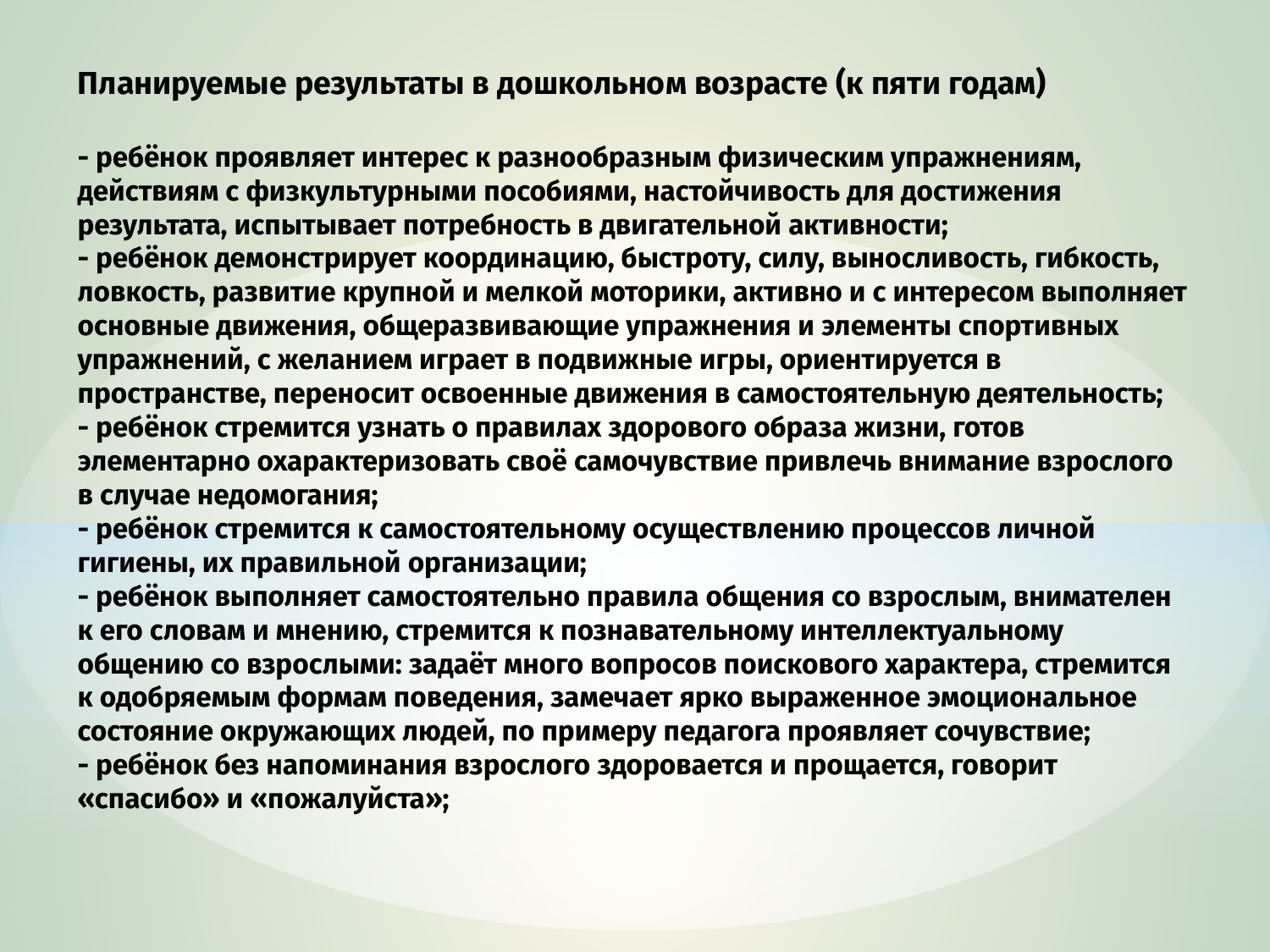

# Планируемые результаты в дошкольном возрасте (к пяти годам) - ребёнок проявляет интерес к разнообразным физическим упражнениям, действиям с физкультурными пособиями, настойчивость для достижения результата, испытывает потребность в двигательной активности; - ребёнок демонстрирует координацию, быстроту, силу, выносливость, гибкость, ловкость, развитие крупной и мелкой моторики, активно и с интересом выполняет основные движения, общеразвивающие упражнения и элементы спортивных упражнений, с желанием играет в подвижные игры, ориентируется в пространстве, переносит освоенные движения в самостоятельную деятельность; - ребёнок стремится узнать о правилах здорового образа жизни, готов элементарно охарактеризовать своё самочувствие привлечь внимание взрослого в случае недомогания; - ребёнок стремится к самостоятельному осуществлению процессов личной гигиены, их правильной организации; - ребёнок выполняет самостоятельно правила общения со взрослым, внимателен к его словам и мнению, стремится к познавательному интеллектуальному общению со взрослыми: задаёт много вопросов поискового характера, стремится к одобряемым формам поведения, замечает ярко выраженное эмоциональное состояние окружающих людей, по примеру педагога проявляет сочувствие; - ребёнок без напоминания взрослого здоровается и прощается, говорит «спасибо» и «пожалуйста»;